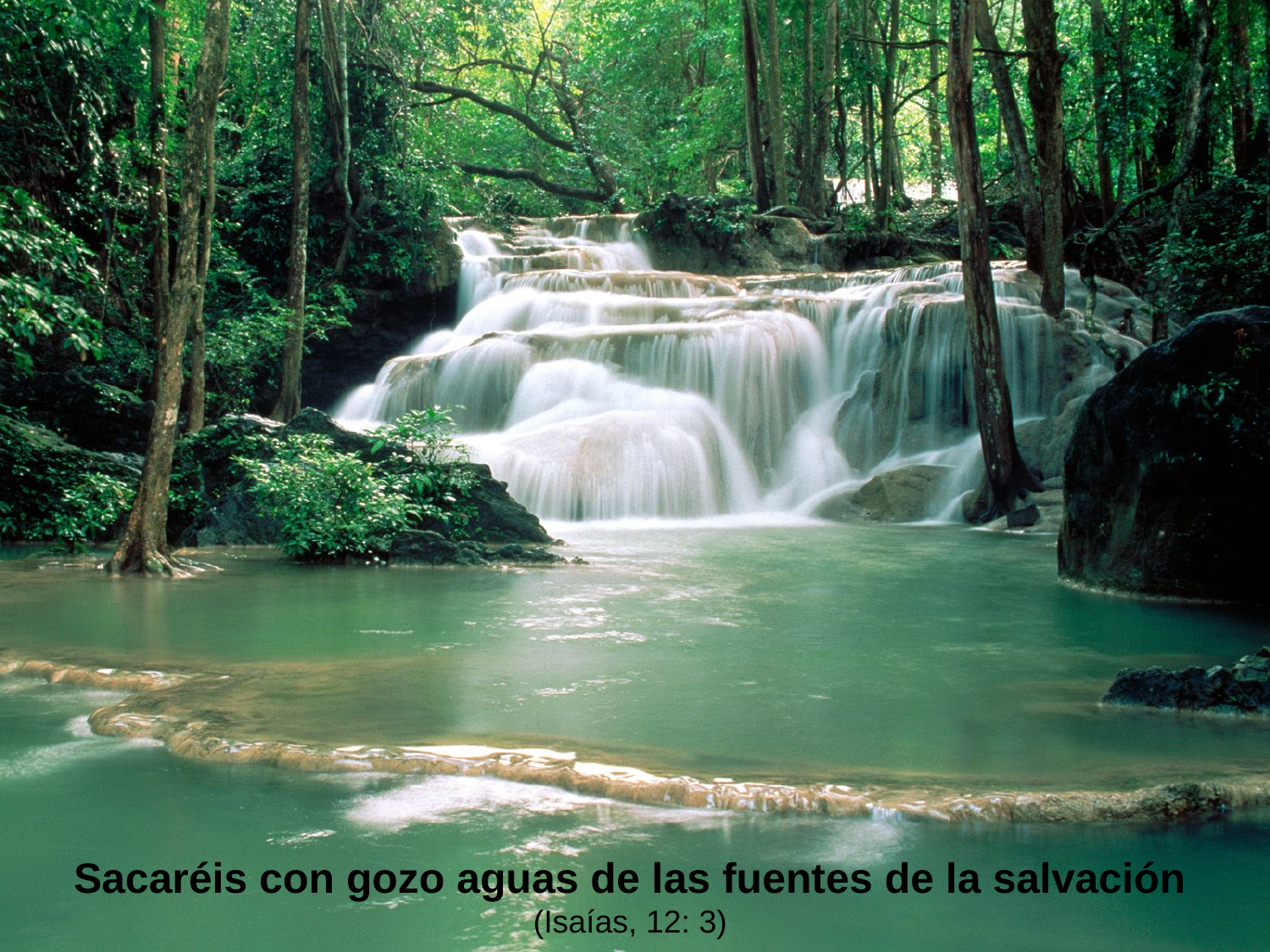

Sacaréis con gozo aguas de las fuentes de la salvación (Isaías, 12: 3)